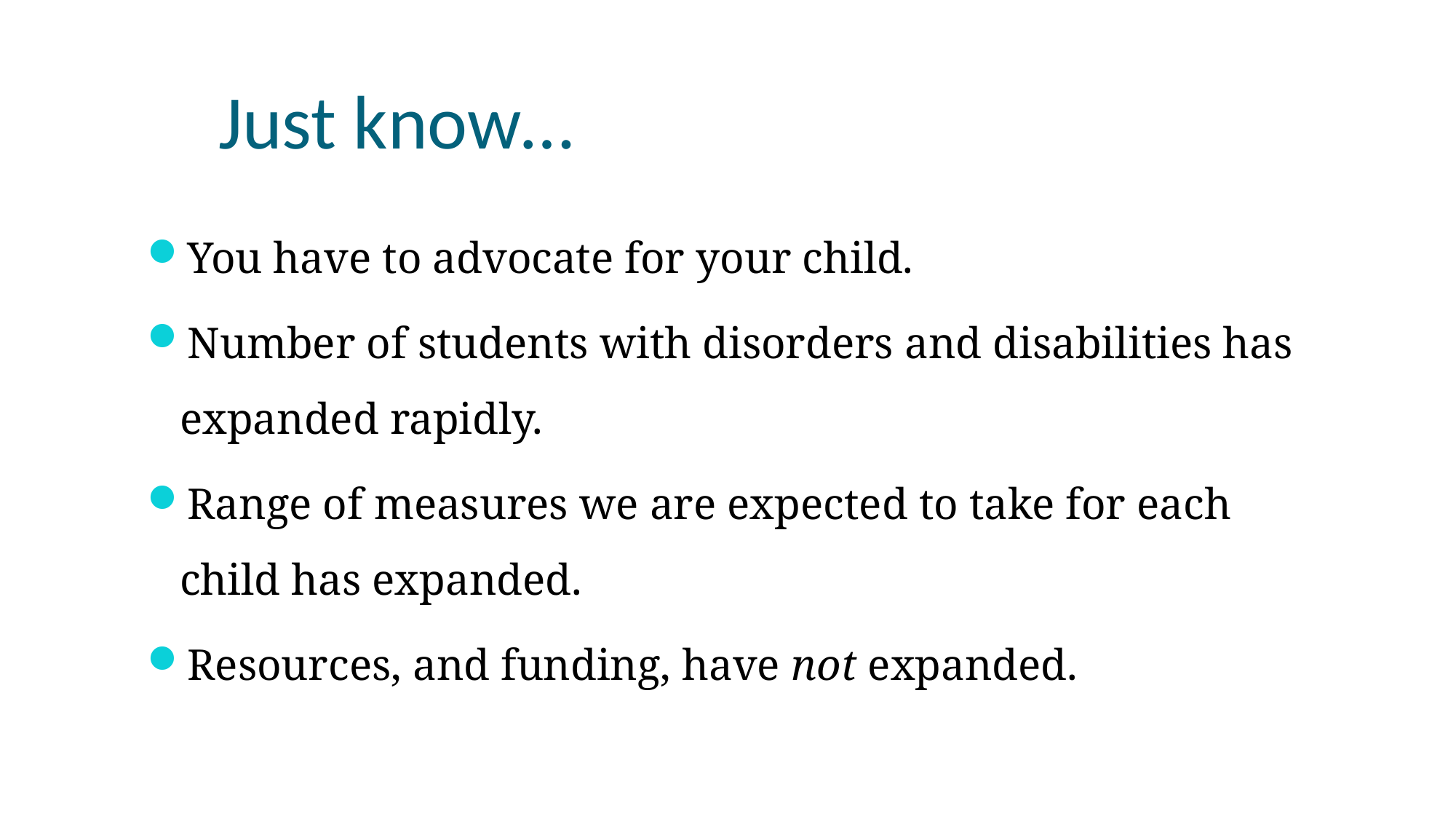

# Just know…
You have to advocate for your child.
Number of students with disorders and disabilities has expanded rapidly.
Range of measures we are expected to take for each child has expanded.
Resources, and funding, have not expanded.